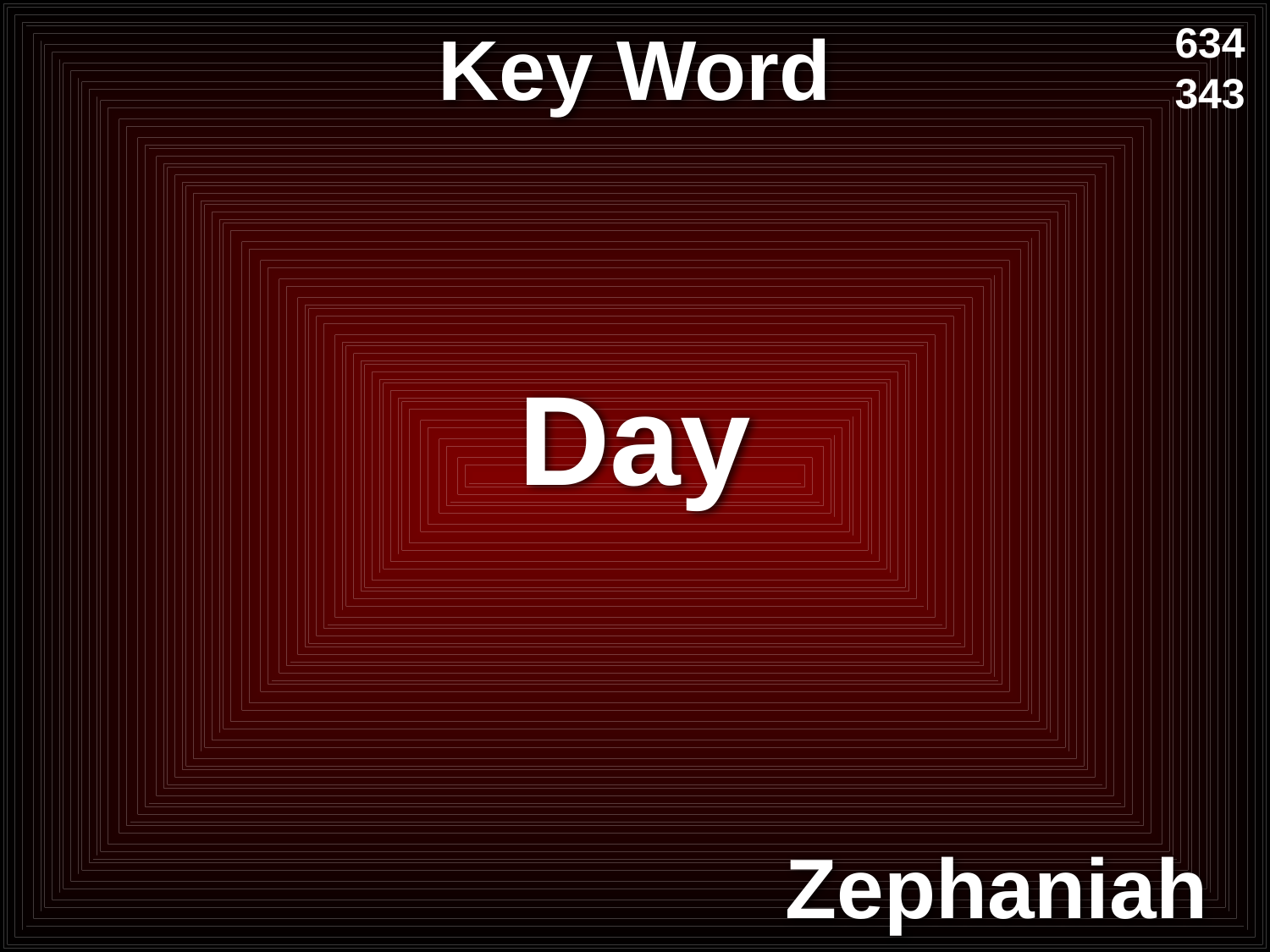

# Key Word
634
343

Day
Zephaniah